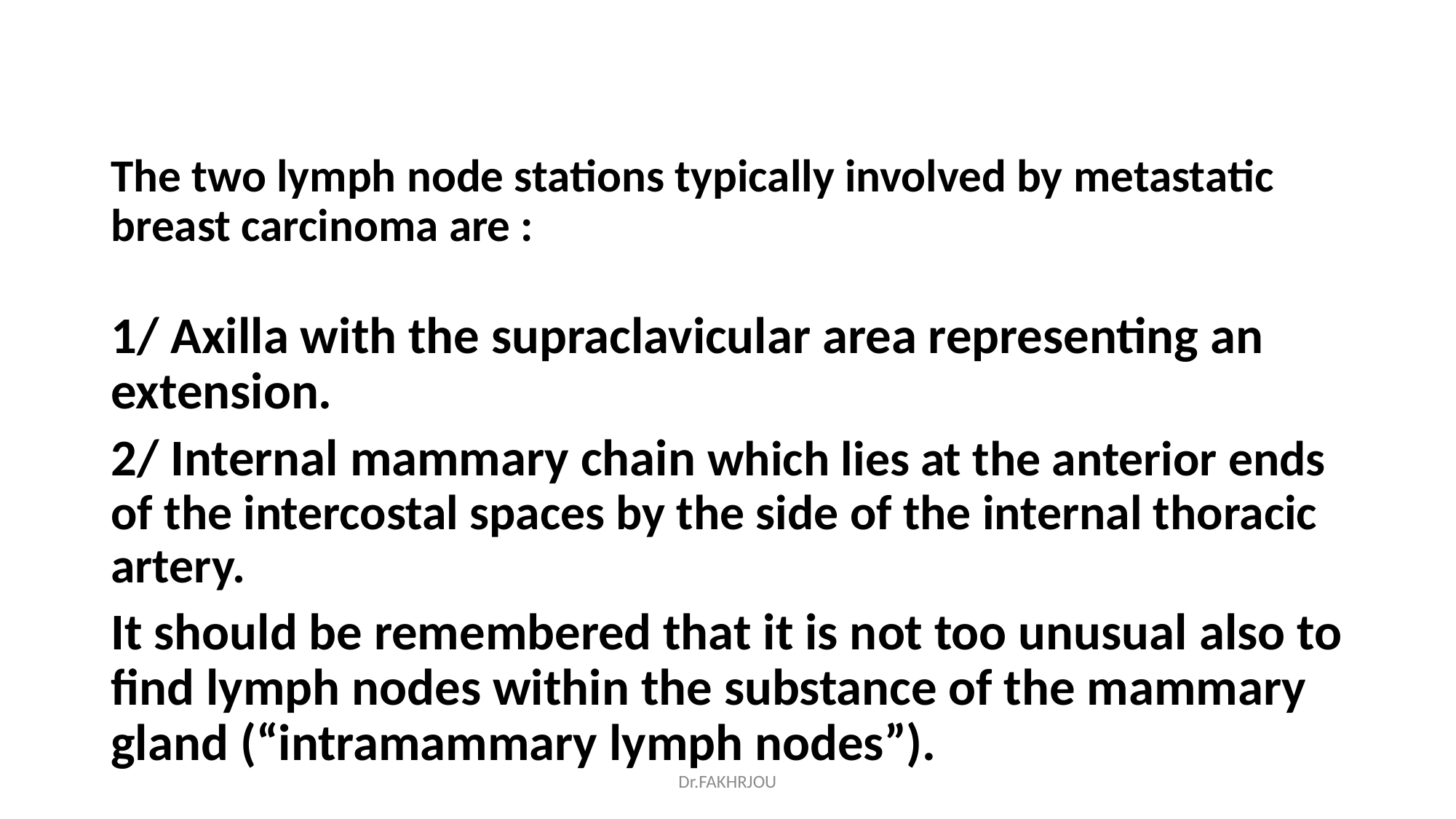

#
The two lymph node stations typically involved by metastatic breast carcinoma are :

1/ Axilla with the supraclavicular area representing an extension.
2/ Internal mammary chain which lies at the anterior ends of the intercostal spaces by the side of the internal thoracic artery.
It should be remembered that it is not too unusual also to find lymph nodes within the substance of the mammary gland (“intramammary lymph nodes”).
Dr.FAKHRJOU